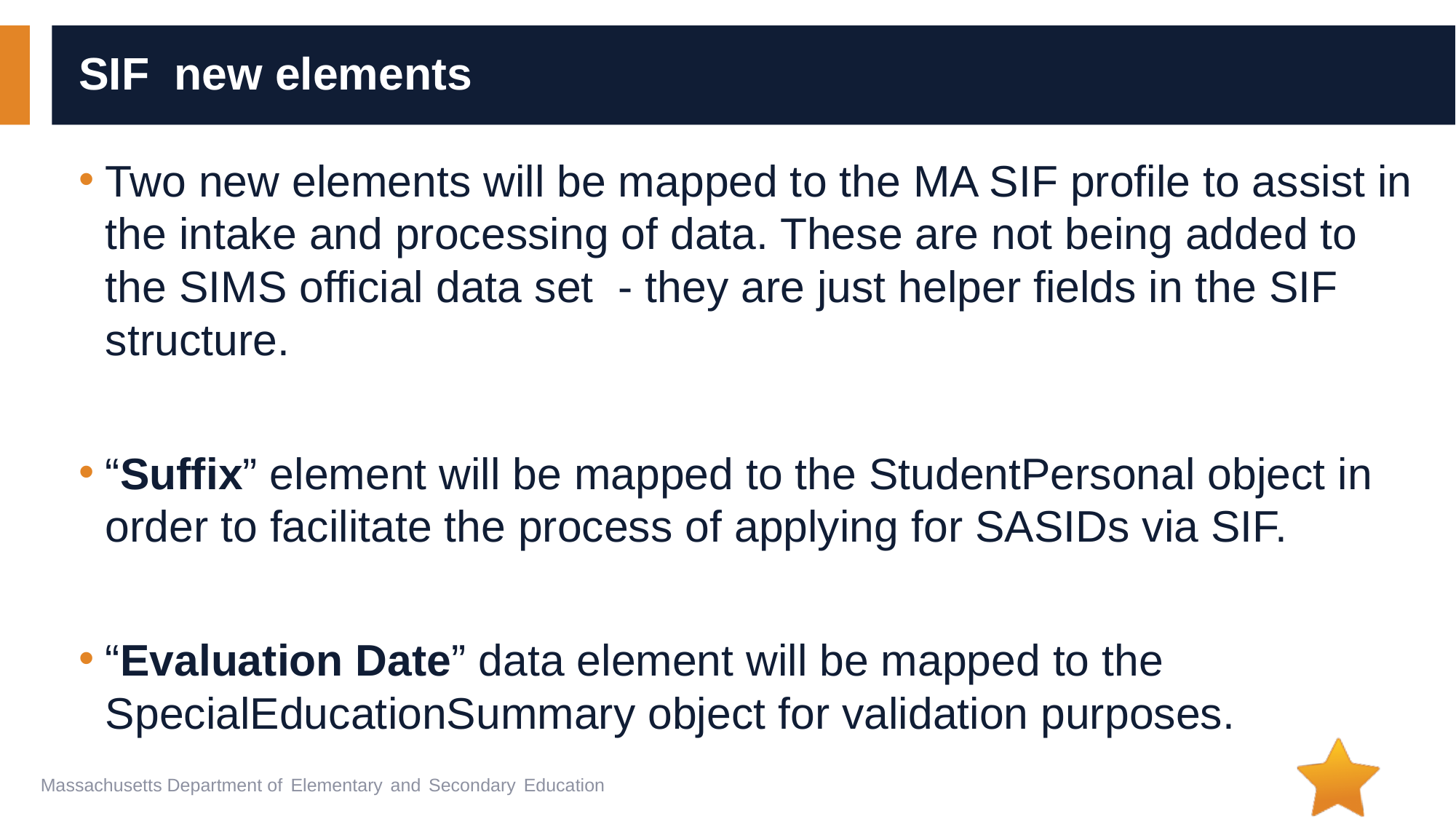

# SIF  new elements
Two new elements will be mapped to the MA SIF profile to assist in the intake and processing of data. These are not being added to the SIMS official data set  - they are just helper fields in the SIF structure.

“Suffix” element will be mapped to the StudentPersonal object in order to facilitate the process of applying for SASIDs via SIF.

“Evaluation Date” data element will be mapped to the SpecialEducationSummary object for validation purposes.